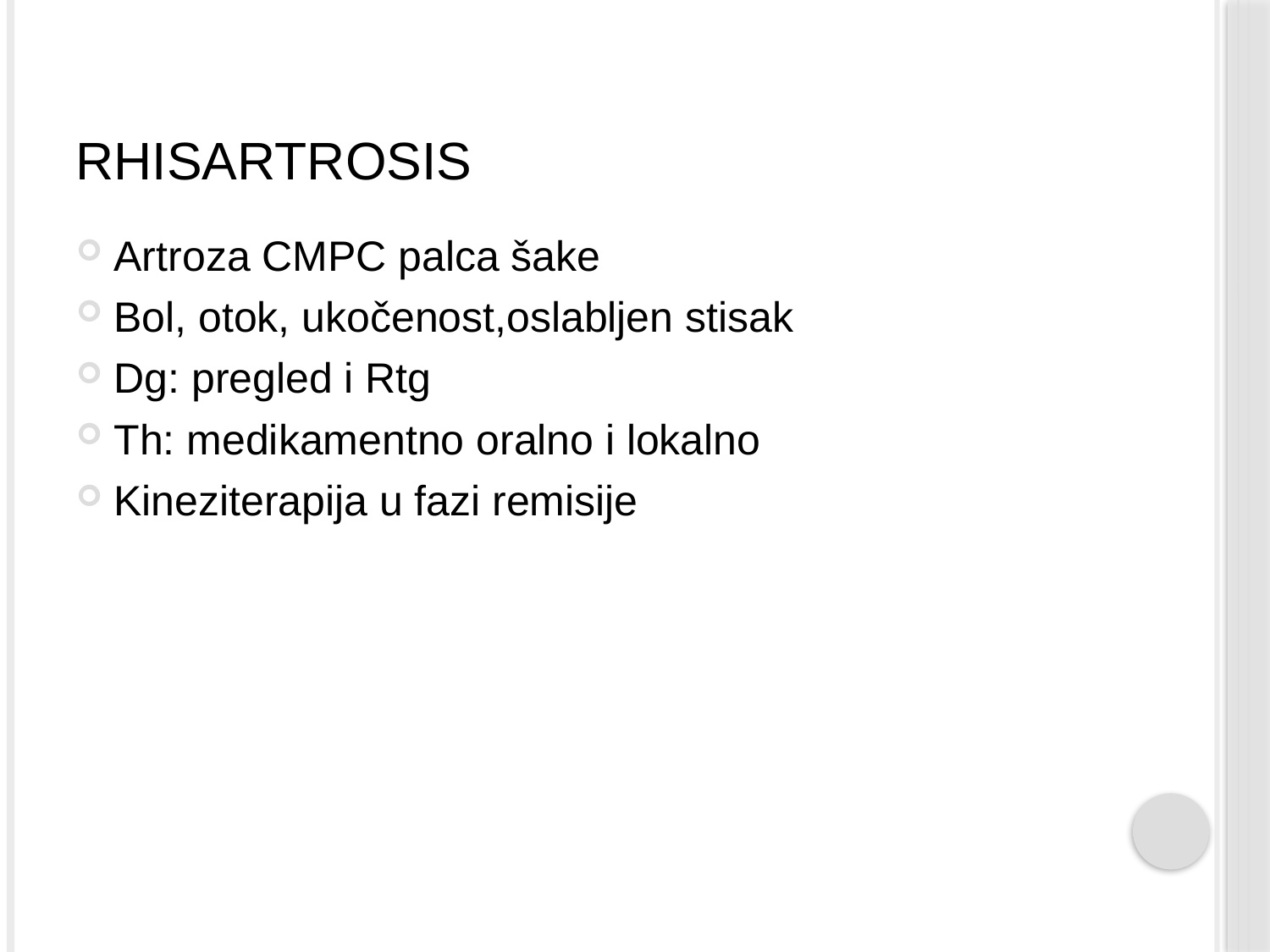

# Rhisartrosis
Artroza CMPC palca šake
Bol, otok, ukočenost,oslabljen stisak
Dg: pregled i Rtg
Th: medikamentno oralno i lokalno
Kineziterapija u fazi remisije